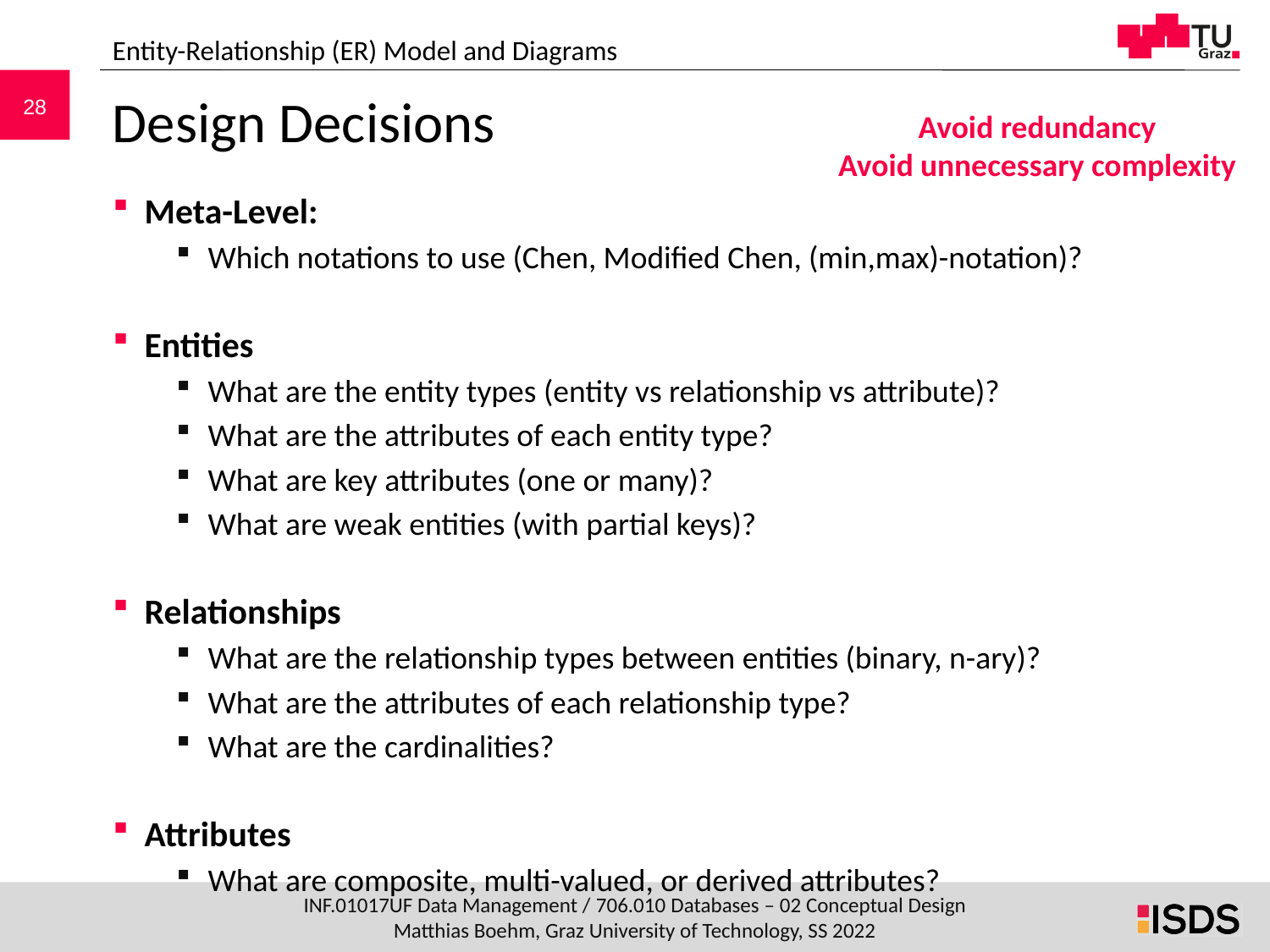

Entity-Relationship (ER) Model and Diagrams

# Design Decisions
Avoid redundancy
Avoid unnecessary complexity
Meta-Level:
Which notations to use (Chen, Modified Chen, (min,max)-notation)?

Entities
What are the entity types (entity vs relationship vs attribute)?
What are the attributes of each entity type?
What are key attributes (one or many)?
What are weak entities (with partial keys)?

Relationships
What are the relationship types between entities (binary, n-ary)?
What are the attributes of each relationship type?
What are the cardinalities?

Attributes
What are composite, multi-valued, or derived attributes?